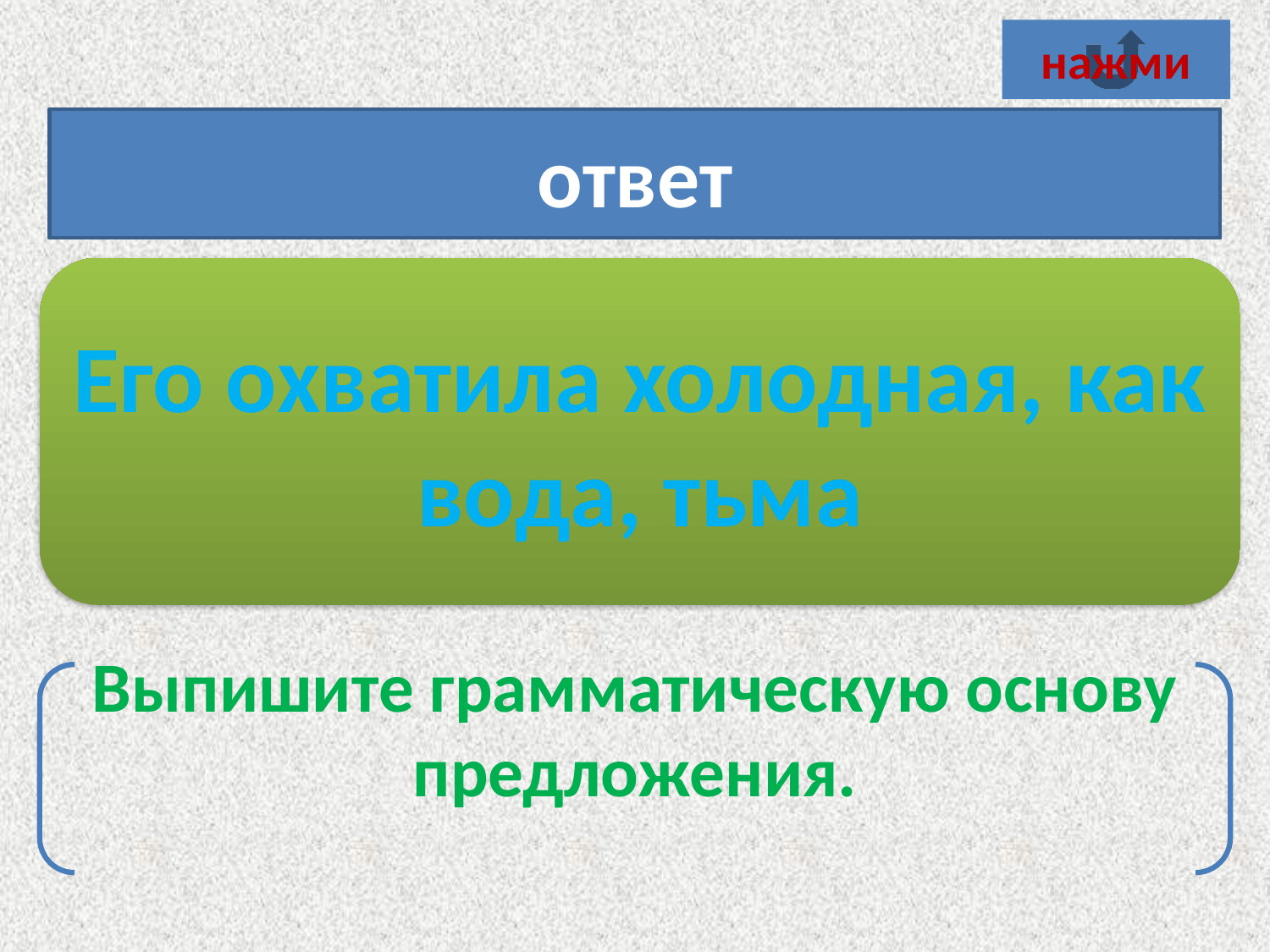

нажми
тьмаохватила|охватилатьма

ответ

Его охватила холодная, как вода, тьма
Выпишите грамматическую основу предложения.